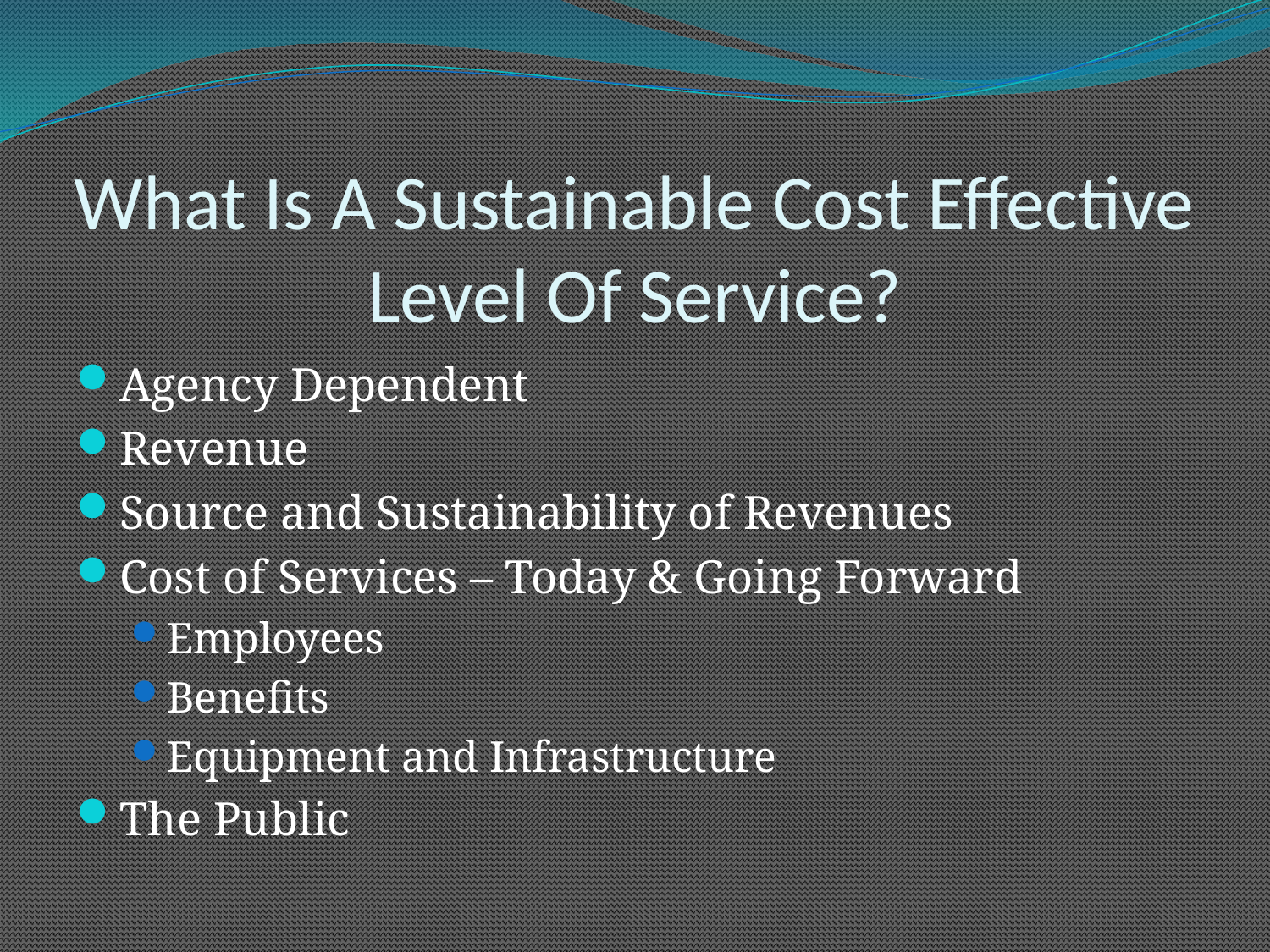

What Is A Sustainable Cost Effective Level Of Service?
Agency Dependent
Revenue
Source and Sustainability of Revenues
Cost of Services – Today & Going Forward
Employees
Benefits
Equipment and Infrastructure
The Public